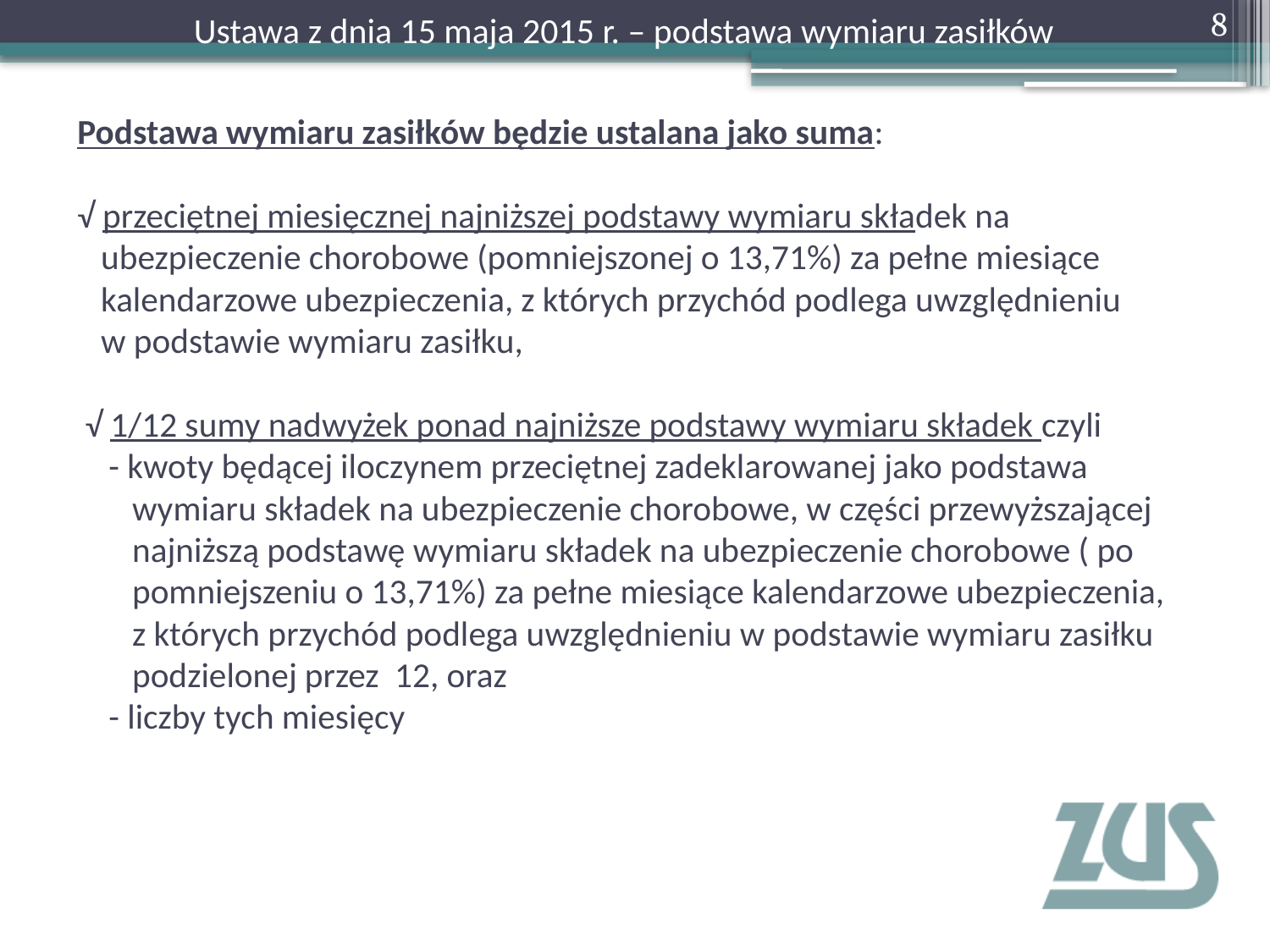

8
           Ustawa z dnia 15 maja 2015 r. – podstawa wymiaru zasiłków
# Podstawa wymiaru zasiłków będzie ustalana jako suma: √ przeciętnej miesięcznej najniższej podstawy wymiaru składek na ubezpieczenie chorobowe (pomniejszonej o 13,71%) za pełne miesiące kalendarzowe ubezpieczenia, z których przychód podlega uwzględnieniu w podstawie wymiaru zasiłku, √ 1/12 sumy nadwyżek ponad najniższe podstawy wymiaru składek czyli - kwoty będącej iloczynem przeciętnej zadeklarowanej jako podstawa wymiaru składek na ubezpieczenie chorobowe, w części przewyższającej najniższą podstawę wymiaru składek na ubezpieczenie chorobowe ( po pomniejszeniu o 13,71%) za pełne miesiące kalendarzowe ubezpieczenia, z których przychód podlega uwzględnieniu w podstawie wymiaru zasiłku podzielonej przez  12, oraz - liczby tych miesięcy